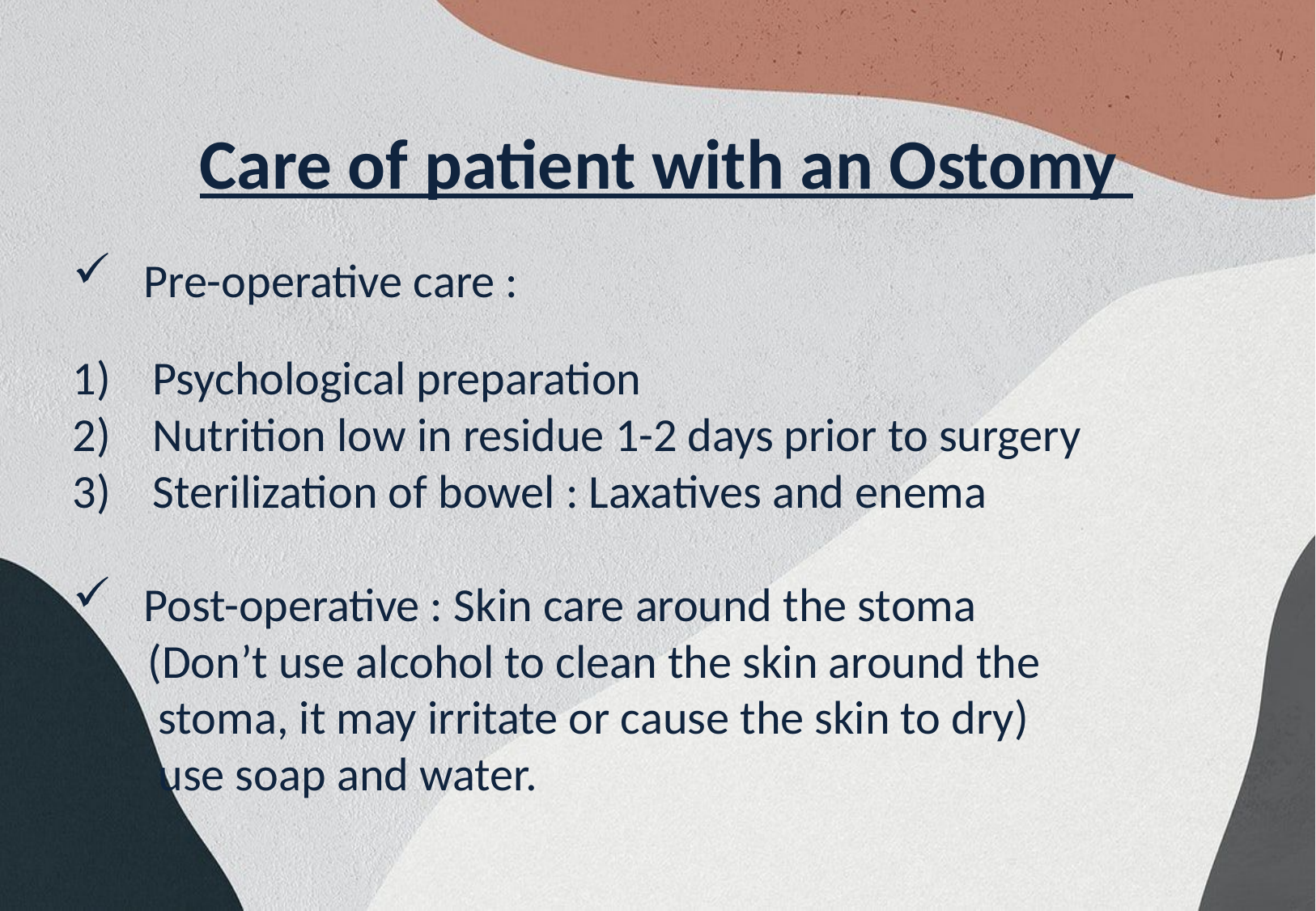

Care of patient with an Ostomy
Pre-operative care :

Psychological preparation
Nutrition low in residue 1-2 days prior to surgery
Sterilization of bowel : Laxatives and enema

Post-operative : Skin care around the stoma
       (Don’t use alcohol to clean the skin around the
        stoma, it may irritate or cause the skin to dry)
        use soap and water.